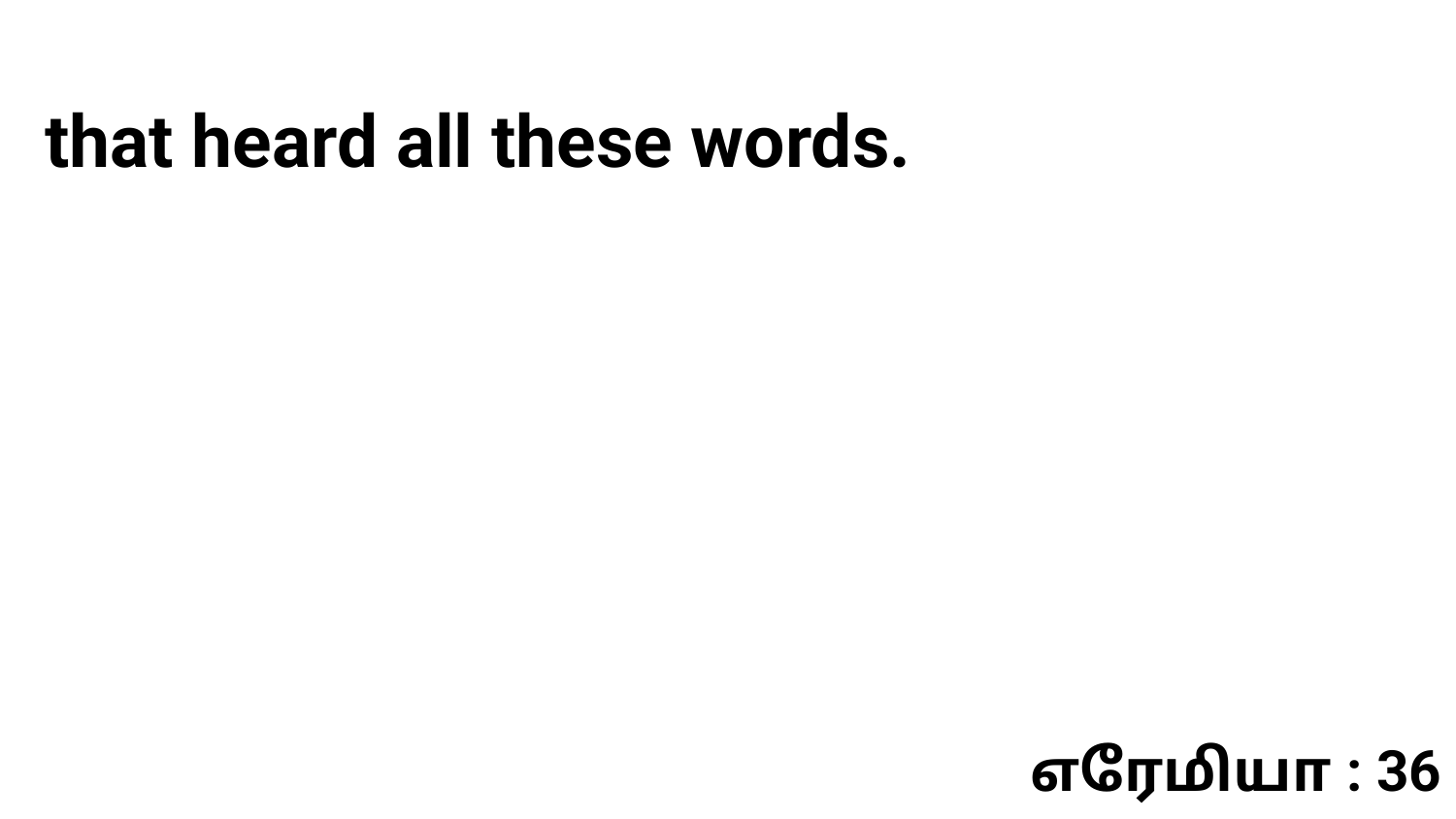

that heard all these words.
எரேமியா : 36